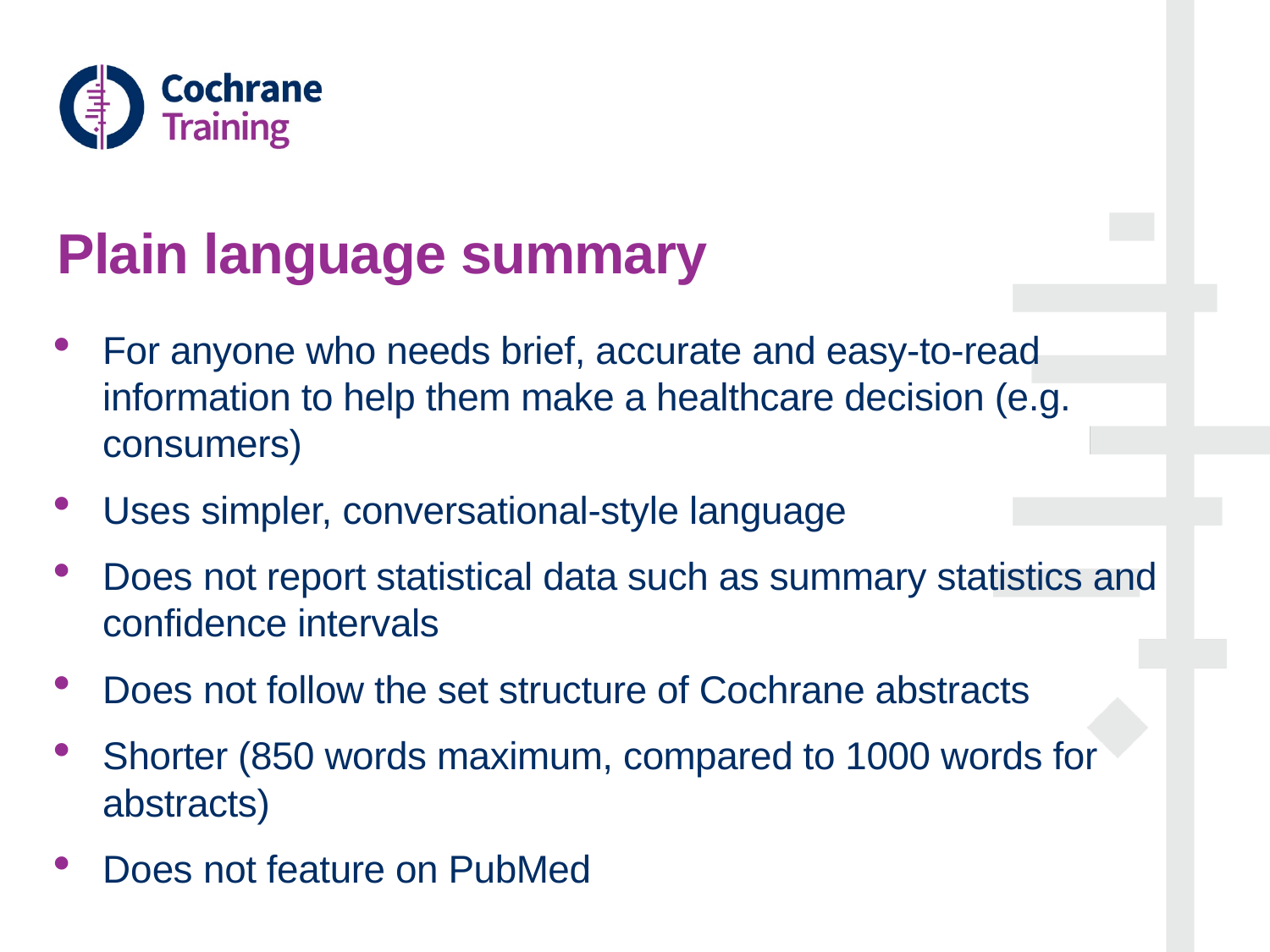

# Plain language summary

For anyone who needs brief, accurate and easy-to-read information to help them make a healthcare decision (e.g. consumers)
Uses simpler, conversational-style language
Does not report statistical data such as summary statistics and confidence intervals
Does not follow the set structure of Cochrane abstracts
Shorter (850 words maximum, compared to 1000 words for abstracts)
Does not feature on PubMed